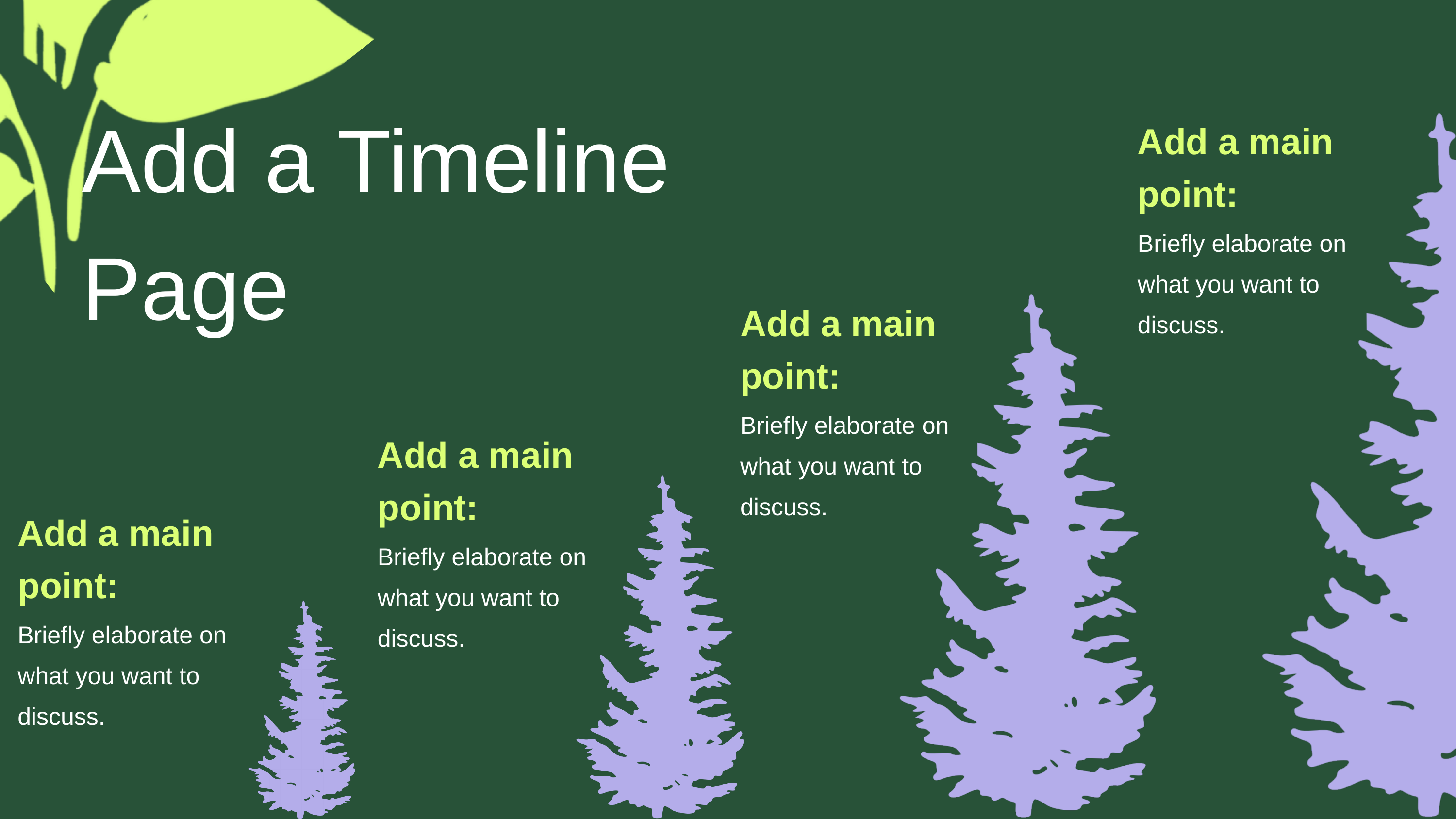

Add a Timeline Page
Add a main point:

Briefly elaborate on what you want to discuss.
Add a main point:

Briefly elaborate on what you want to discuss.
Add a main point:

Add a main point:
Briefly elaborate on what you want to discuss.

Briefly elaborate on what you want to discuss.